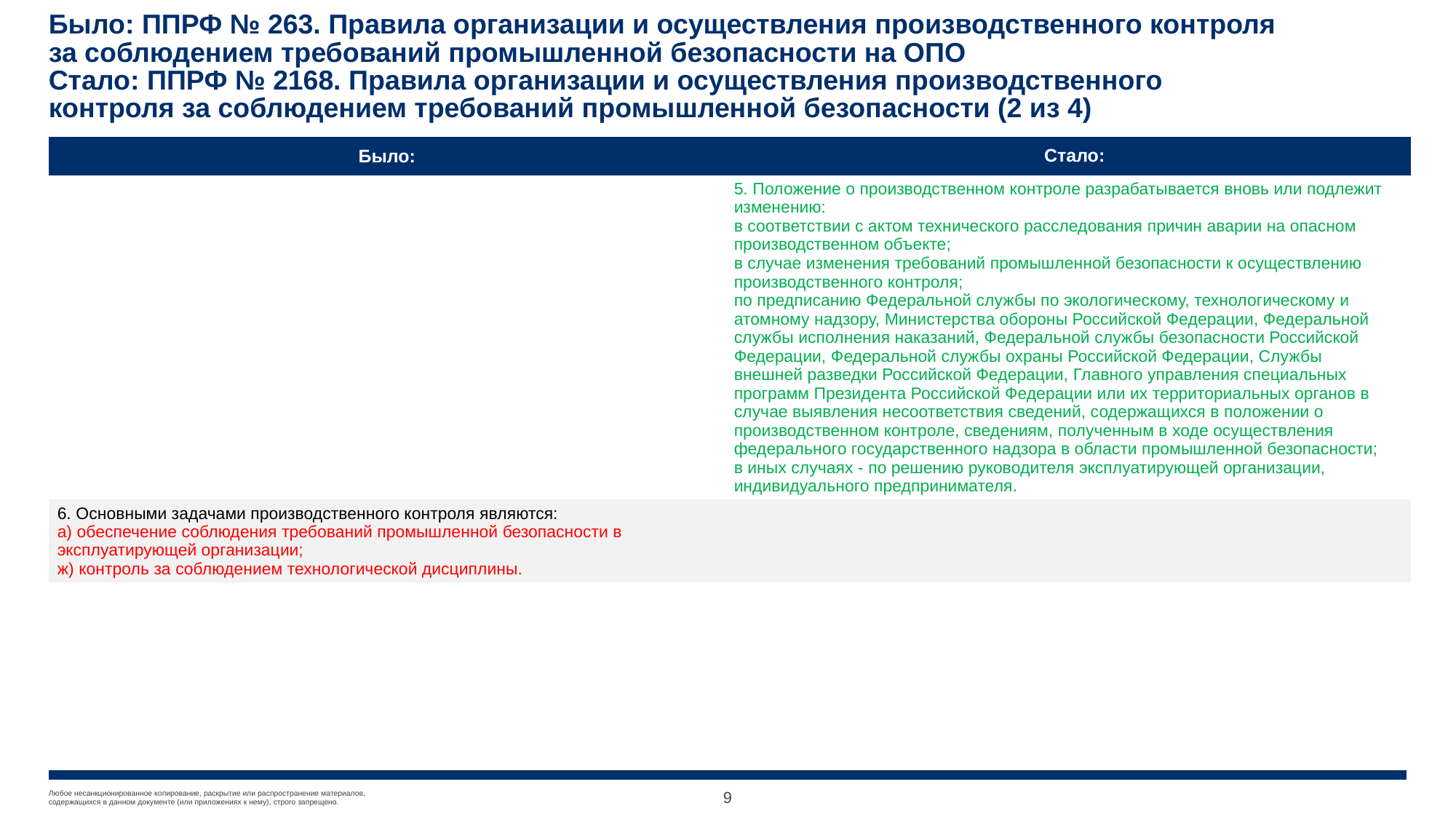

# Было: ППРФ № 263. Правила организации и осуществления производственного контроля за соблюдением требований промышленной безопасности на ОПО Стало: ППРФ № 2168. Правила организации и осуществления производственного контроля за соблюдением требований промышленной безопасности (2 из 4)

| Было: | Стало: |
| --- | --- |
|  | 5. Положение о производственном контроле разрабатывается вновь или подлежит изменению: в соответствии с актом технического расследования причин аварии на опасном производственном объекте; в случае изменения требований промышленной безопасности к осуществлению производственного контроля; по предписанию Федеральной службы по экологическому, технологическому и атомному надзору, Министерства обороны Российской Федерации, Федеральной службы исполнения наказаний, Федеральной службы безопасности Российской Федерации, Федеральной службы охраны Российской Федерации, Службы внешней разведки Российской Федерации, Главного управления специальных программ Президента Российской Федерации или их территориальных органов в случае выявления несоответствия сведений, содержащихся в положении о производственном контроле, сведениям, полученным в ходе осуществления федерального государственного надзора в области промышленной безопасности; в иных случаях - по решению руководителя эксплуатирующей организации, индивидуального предпринимателя. |
| 6. Основными задачами производственного контроля являются: а) обеспечение соблюдения требований промышленной безопасности в эксплуатирующей организации; ж) контроль за соблюдением технологической дисциплины. |  |
9